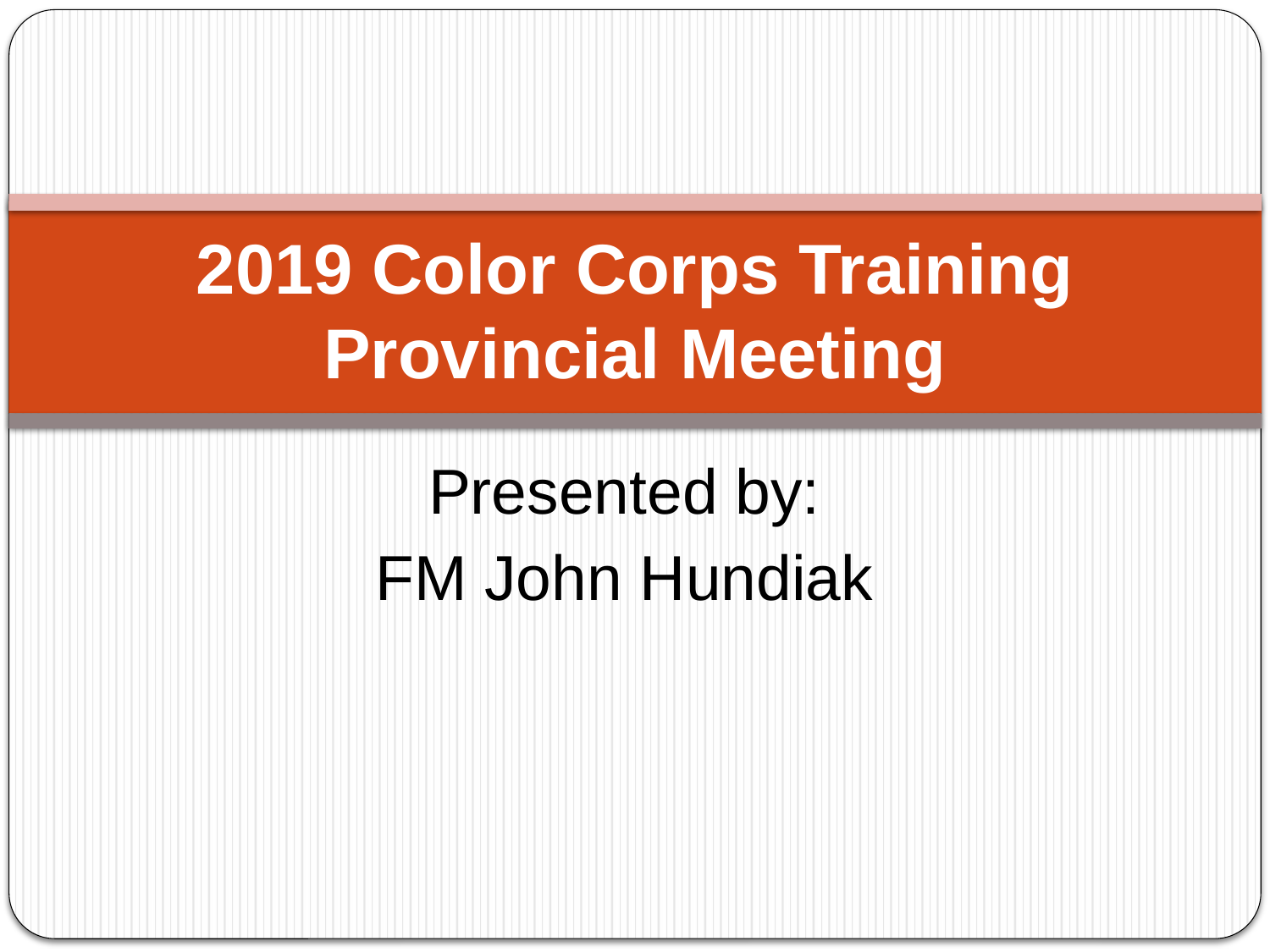

# 2019 Color Corps Training Provincial Meeting
Presented by:
FM John Hundiak